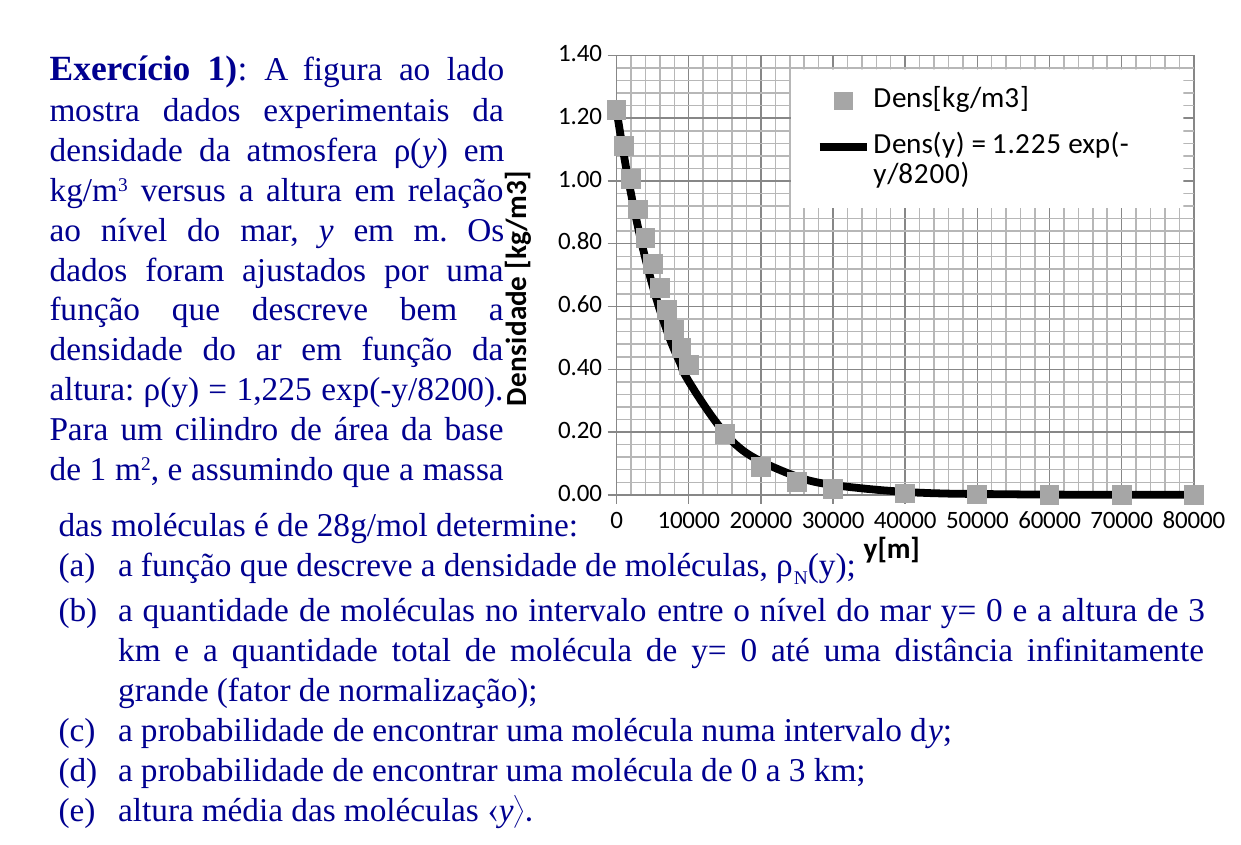

### Chart

| Category | Dens[kg/m3] |  |
|---|---|---|
Exercício 1): A figura ao lado mostra dados experimentais da densidade da atmosfera ρ(y) em kg/m3 versus a altura em relação ao nível do mar, y em m. Os dados foram ajustados por uma função que descreve bem a densidade do ar em função da altura: ρ(y) = 1,225 exp(-y/8200). Para um cilindro de área da base de 1 m2, e assumindo que a massa
das moléculas é de 28g/mol determine:
a função que descreve a densidade de moléculas, ρN(y);
a quantidade de moléculas no intervalo entre o nível do mar y= 0 e a altura de 3 km e a quantidade total de molécula de y= 0 até uma distância infinitamente grande (fator de normalização);
a probabilidade de encontrar uma molécula numa intervalo dy;
a probabilidade de encontrar uma molécula de 0 a 3 km;
altura média das moléculas 〈y〉.